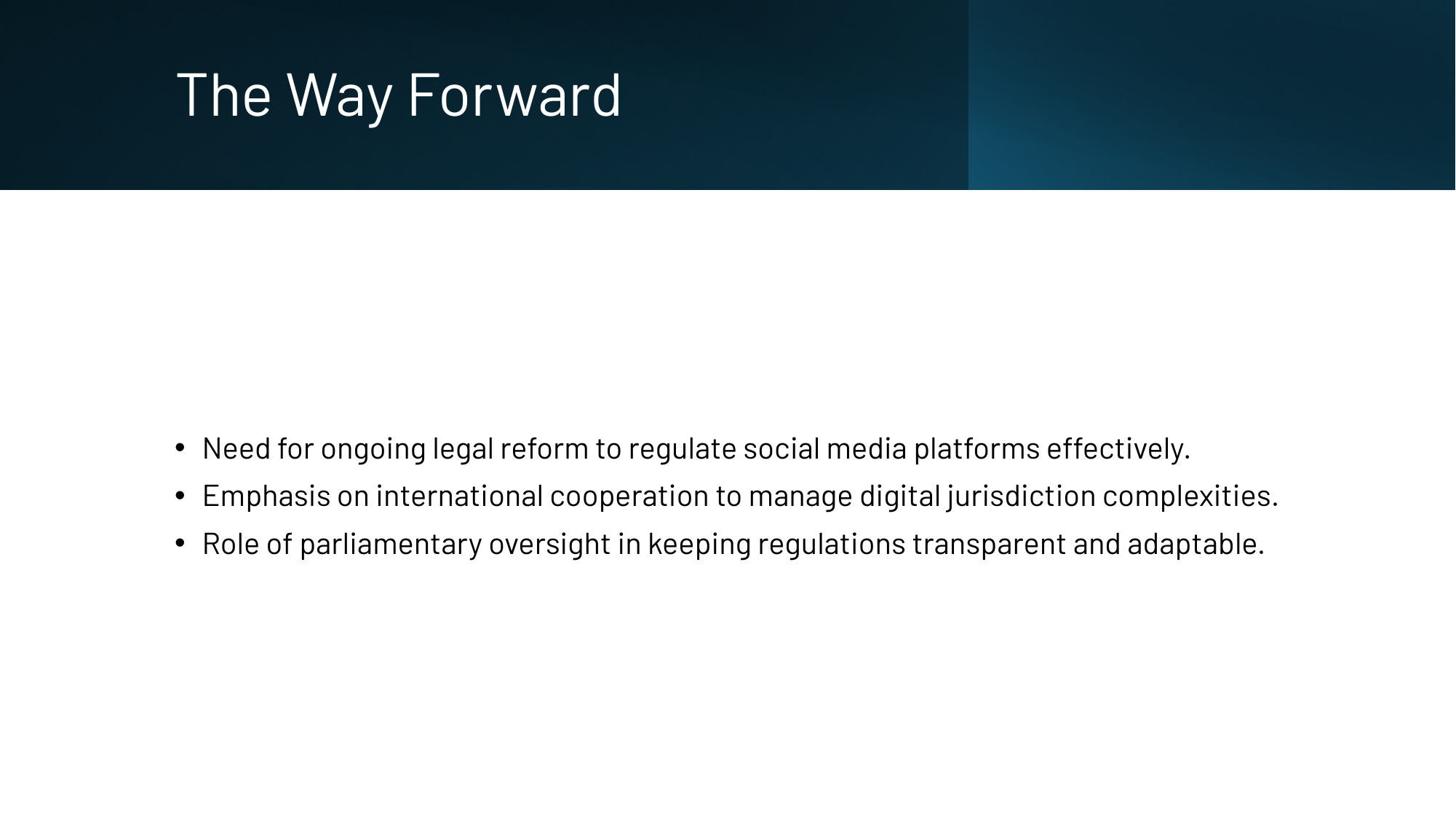

# The Way Forward
Need for ongoing legal reform to regulate social media platforms effectively.
Emphasis on international cooperation to manage digital jurisdiction complexities.
Role of parliamentary oversight in keeping regulations transparent and adaptable.